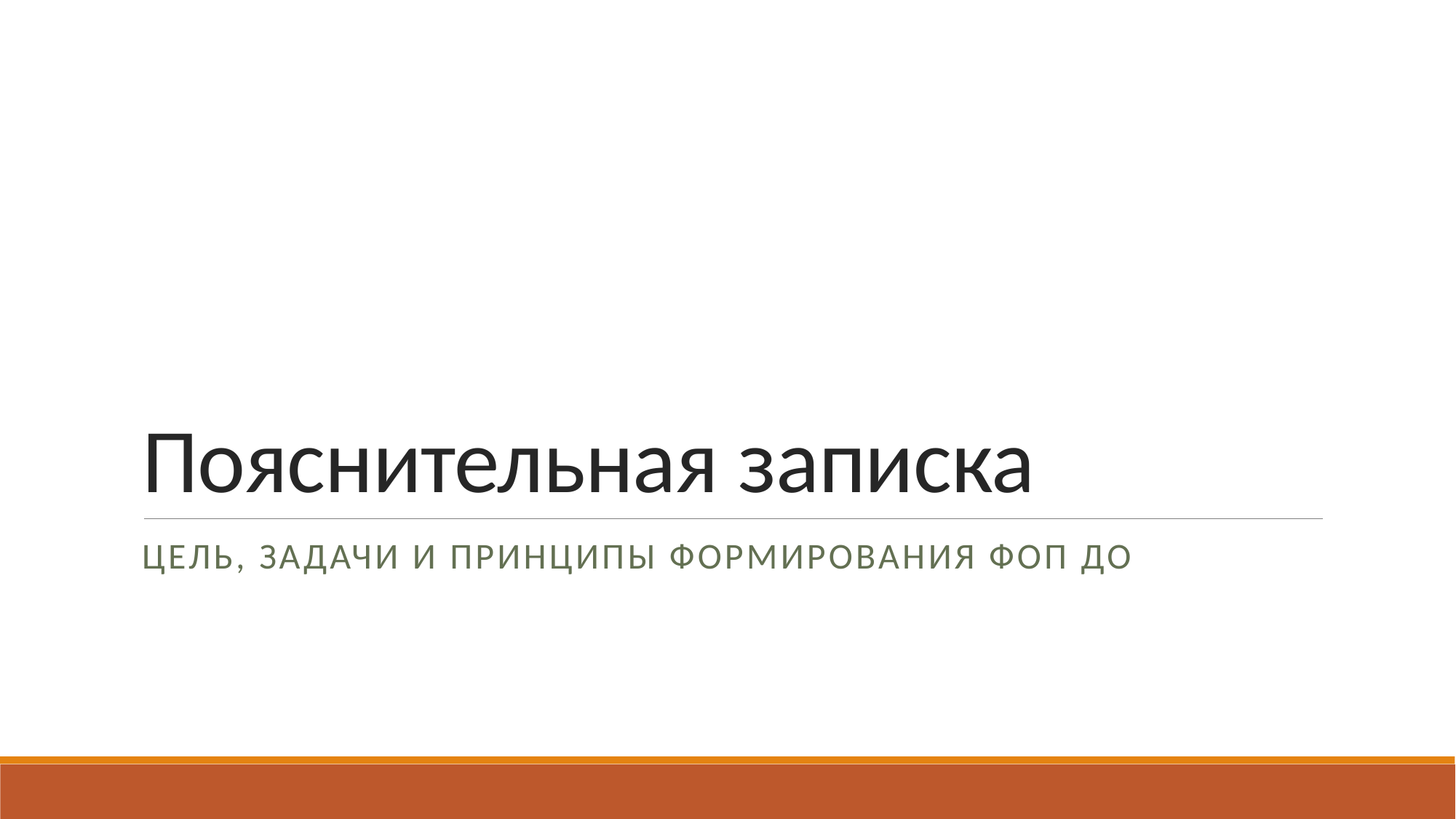

# Пояснительная записка
Цель, задачи и принципы формирования фоп до